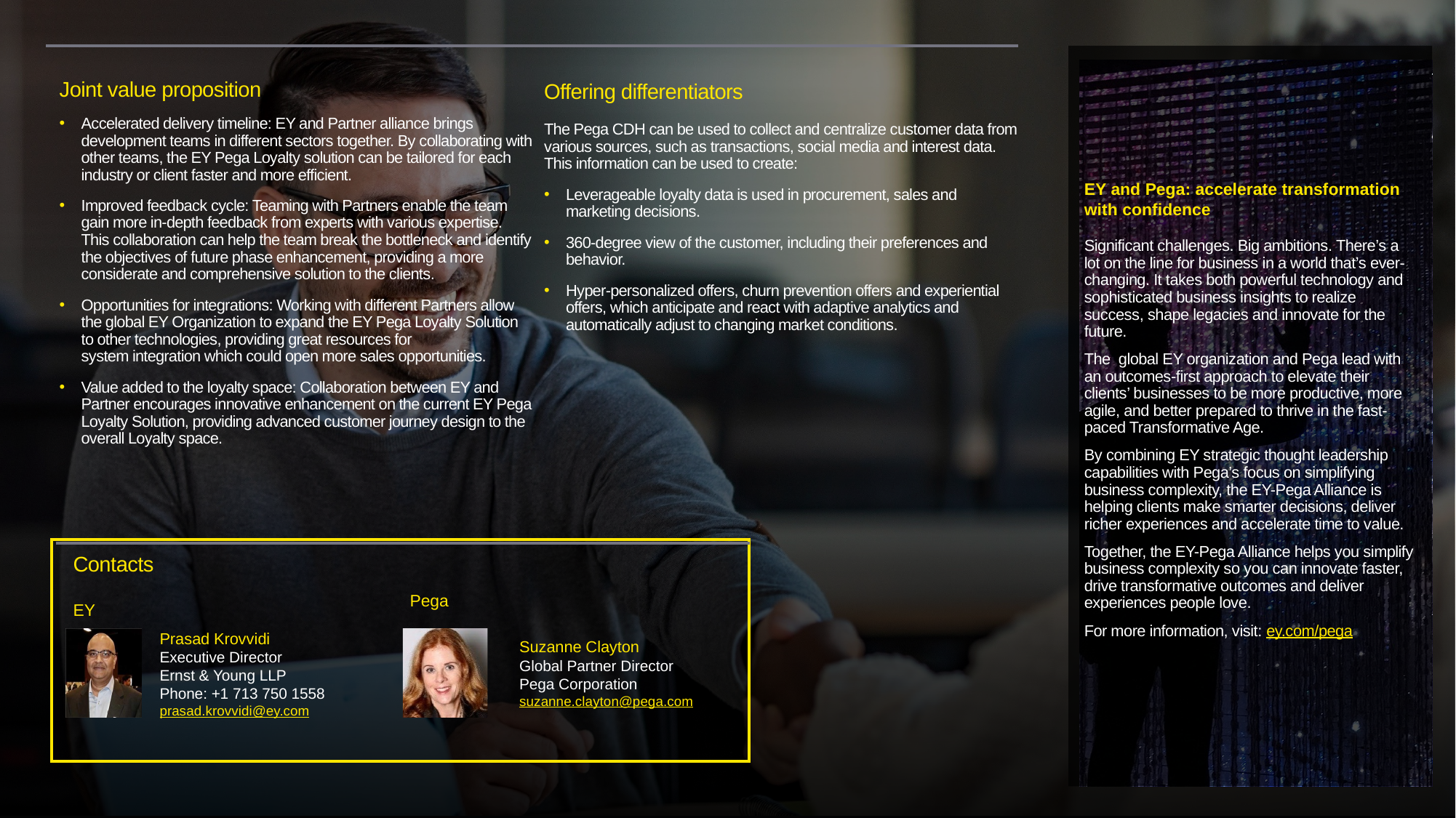

EY and Pega: accelerate transformation with confidence
Significant challenges. Big ambitions. There’s a lot on the line for business in a world that’s ever-changing. It takes both powerful technology and sophisticated business insights to realize success, shape legacies and innovate for the future.
The  global EY organization and Pega lead with an outcomes-first approach to elevate their clients’ businesses to be more productive, more agile, and better prepared to thrive in the fast-paced Transformative Age.
By combining EY strategic thought leadership capabilities with Pega’s focus on simplifying business complexity, the EY-Pega Alliance is helping clients make smarter decisions, deliver richer experiences and accelerate time to value.
Together, the EY-Pega Alliance helps you simplify business complexity so you can innovate faster, drive transformative outcomes and deliver experiences people love.
For more information, visit: ey.com/pega
Joint value proposition
Accelerated delivery timeline: EY and Partner alliance brings development teams in different sectors together. By collaborating with other teams, the EY Pega Loyalty solution can be tailored for each industry or client faster and more efficient. ​
Improved feedback cycle: Teaming with Partners enable the team gain more in-depth feedback from experts with various expertise. This collaboration can help the team break the bottleneck and identify the objectives of future phase enhancement, providing a more considerate and comprehensive solution to the clients.​
Opportunities for integrations: Working with different Partners allow the global EY Organization to expand the EY Pega Loyalty Solution to other technologies, providing great resources for system integration which could open more sales opportunities. ​
Value added to the loyalty space: Collaboration between EY and Partner encourages innovative enhancement on the current EY Pega Loyalty Solution, providing advanced customer journey design to the overall Loyalty space.​
Offering differentiators
The Pega CDH can be used to collect and centralize customer data from various sources, such as transactions, social media and interest data. This information can be used to create:
Leverageable loyalty data is used in procurement, sales and marketing decisions.
360-degree view of the customer, including their preferences and behavior.
Hyper-personalized offers, churn prevention offers and experiential offers, which anticipate and react with adaptive analytics and automatically adjust to changing market conditions.
Contacts
Pega
EY

Prasad Krovvidi
Executive Director
Ernst & Young LLP
Phone: +1 713 750 1558
prasad.krovvidi@ey.com
Suzanne Clayton
Global Partner Director
Pega Corporation
suzanne.clayton@pega.com